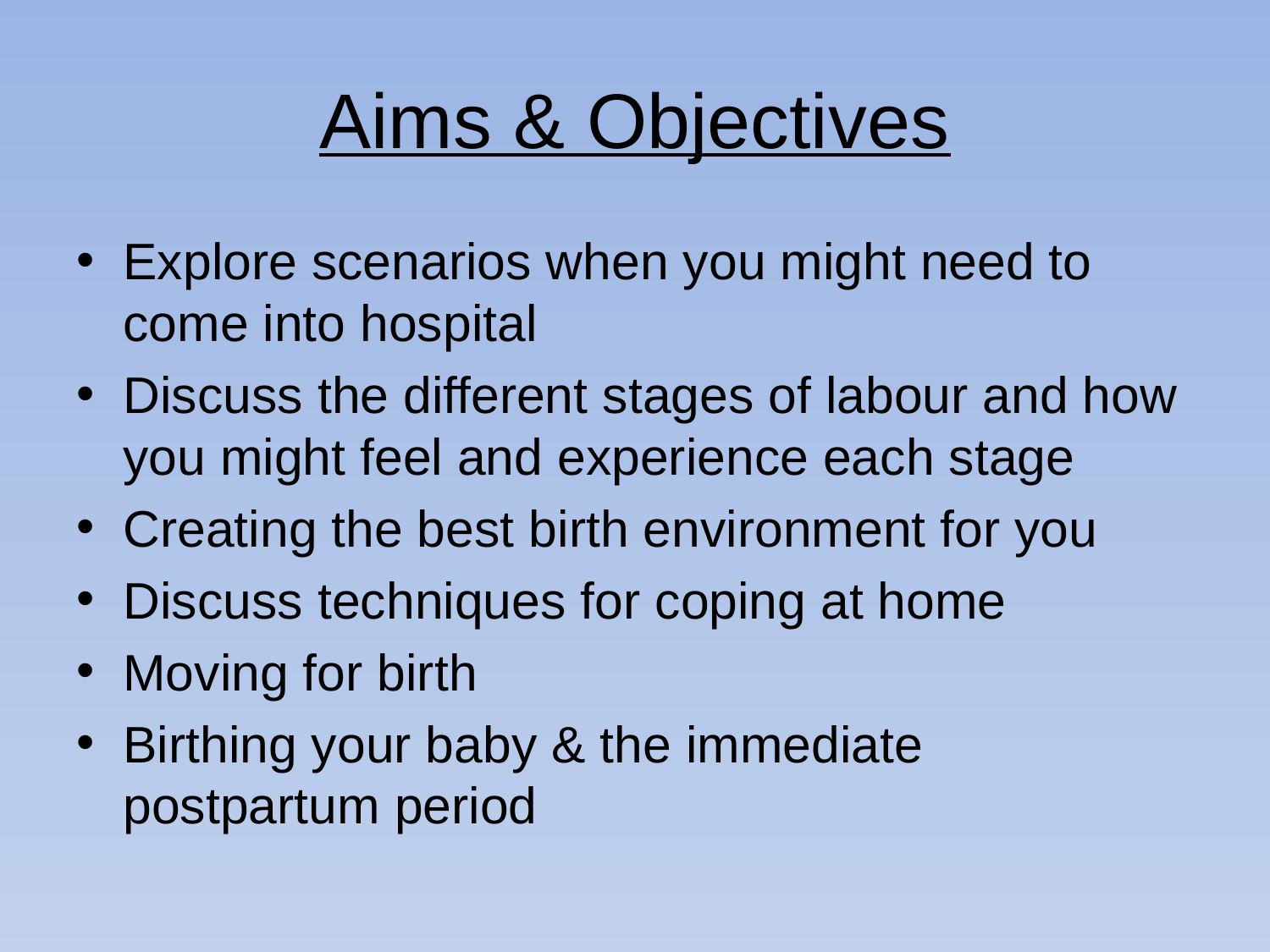

# Aims & Objectives
Explore scenarios when you might need to come into hospital
Discuss the different stages of labour and how you might feel and experience each stage
Creating the best birth environment for you
Discuss techniques for coping at home
Moving for birth
Birthing your baby & the immediate postpartum period